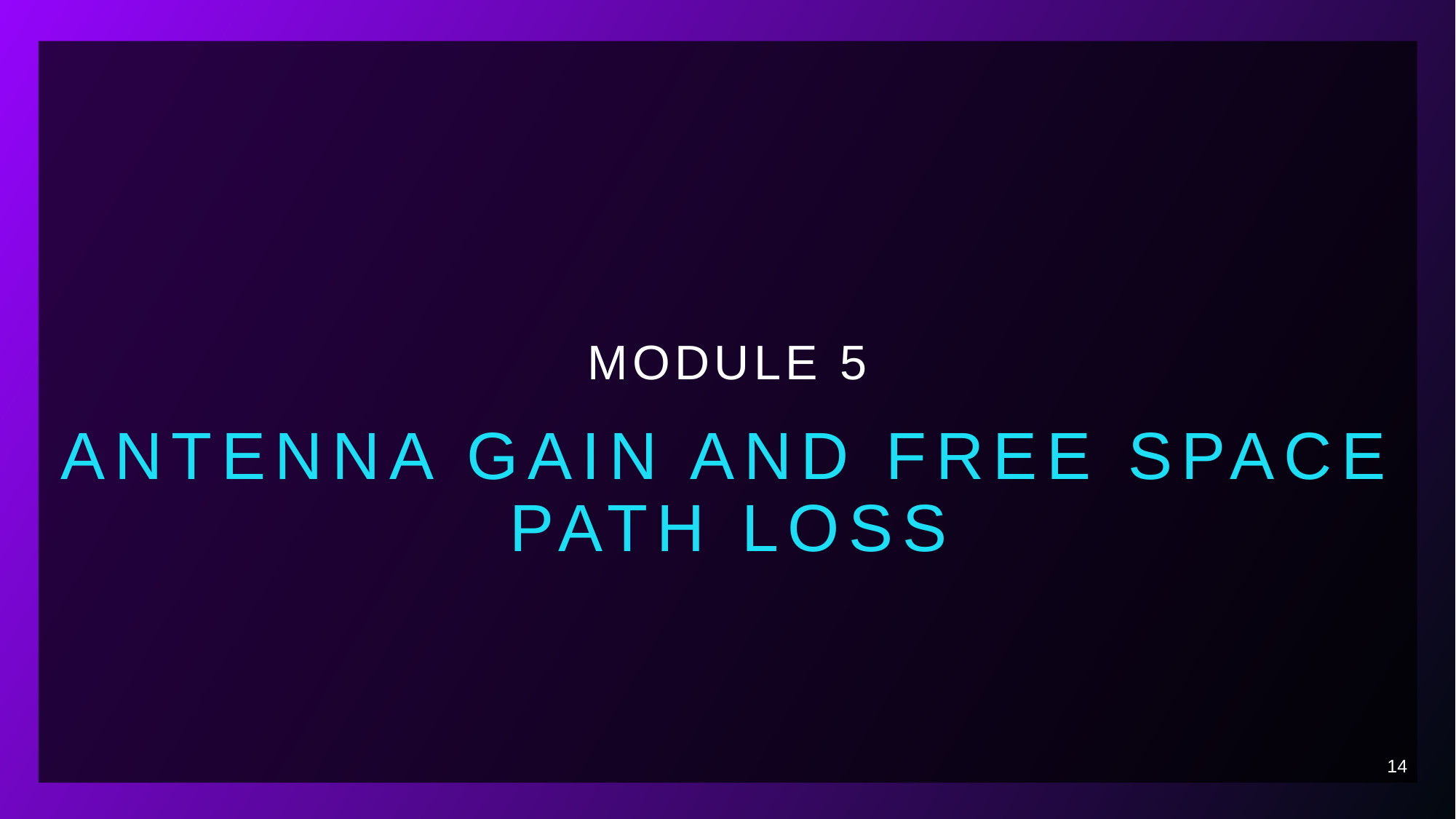

# Module 5
Antenna gain and free space path loss
14